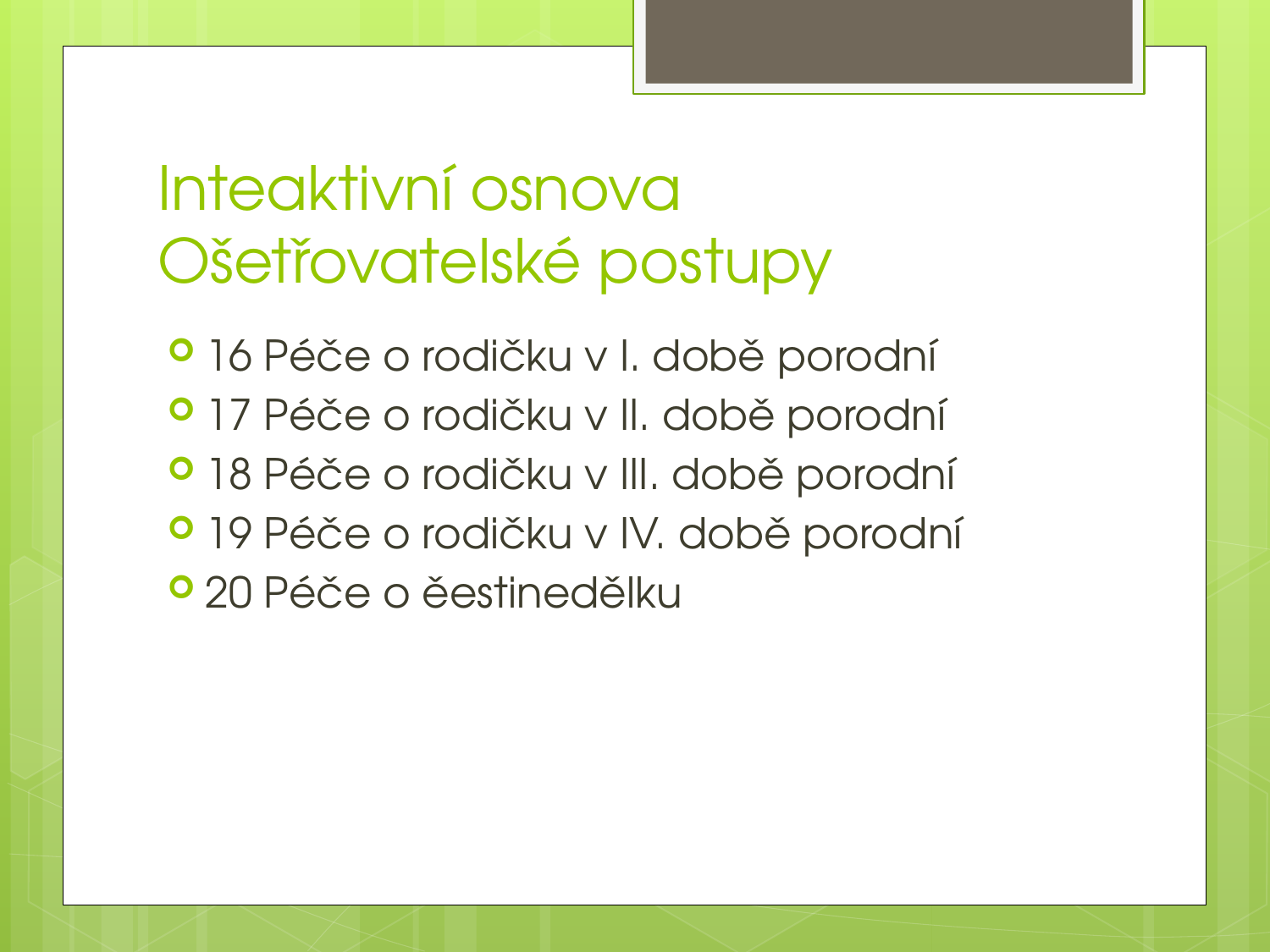

# Inteaktivní osnova Ošetřovatelské postupy
16 Péče o rodičku v I. době porodní
17 Péče o rodičku v II. době porodní
18 Péče o rodičku v III. době porodní
19 Péče o rodičku v IV. době porodní
20 Péče o ěestinedělku